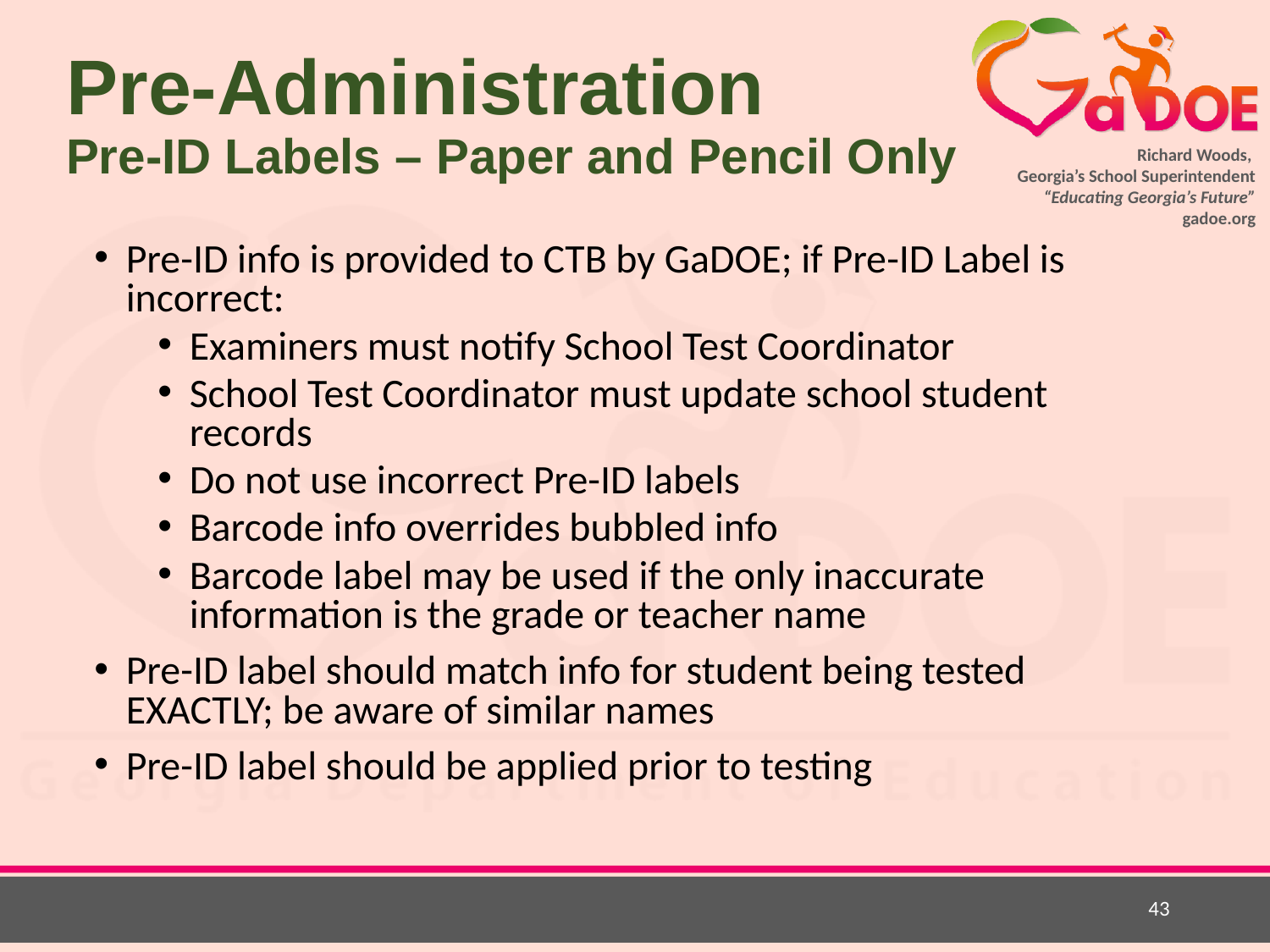

# Pre-Administration Pre-ID Labels – Paper and Pencil Only
Pre-ID info is provided to CTB by GaDOE; if Pre-ID Label is incorrect:
Examiners must notify School Test Coordinator
School Test Coordinator must update school student records
Do not use incorrect Pre-ID labels
Barcode info overrides bubbled info
Barcode label may be used if the only inaccurate information is the grade or teacher name
Pre-ID label should match info for student being tested EXACTLY; be aware of similar names
Pre-ID label should be applied prior to testing
43